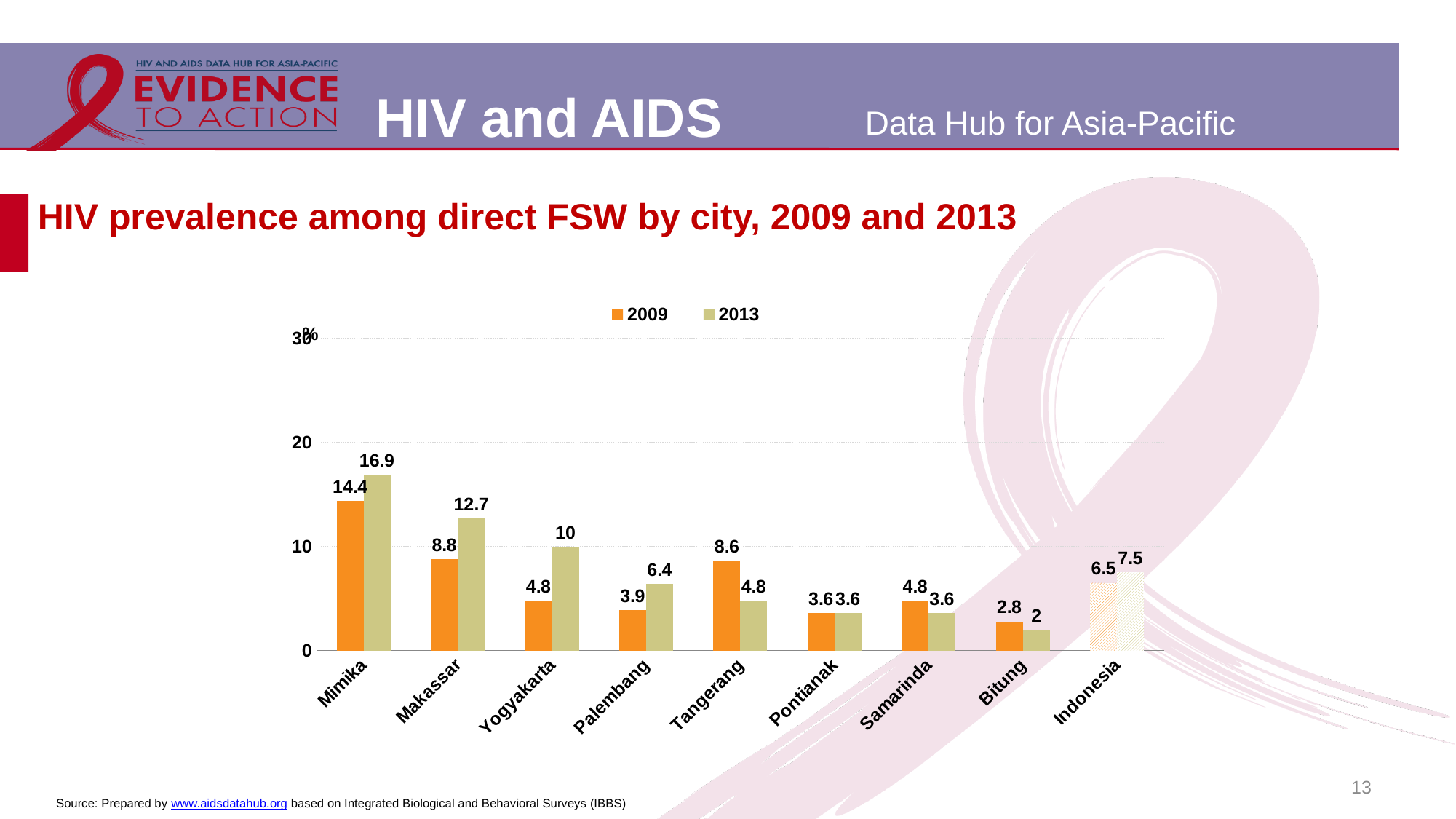

# HIV prevalence among direct FSW by city, 2009 and 2013

### Chart

| Category | 2009 | 2013 |
|---|---|---|
| Mimika | 14.4 | 16.9 |
| Makassar | 8.8 | 12.7 |
| Yogyakarta | 4.8 | 10.0 |
| Palembang | 3.9 | 6.4 |
| Tangerang | 8.6 | 4.8 |
| Pontianak | 3.6 | 3.6 |
| Samarinda | 4.8 | 3.6 |
| Bitung | 2.8 | 2.0 |
| Indonesia | 6.5 | 7.5 |
13
Source: Prepared by www.aidsdatahub.org based on Integrated Biological and Behavioral Surveys (IBBS)